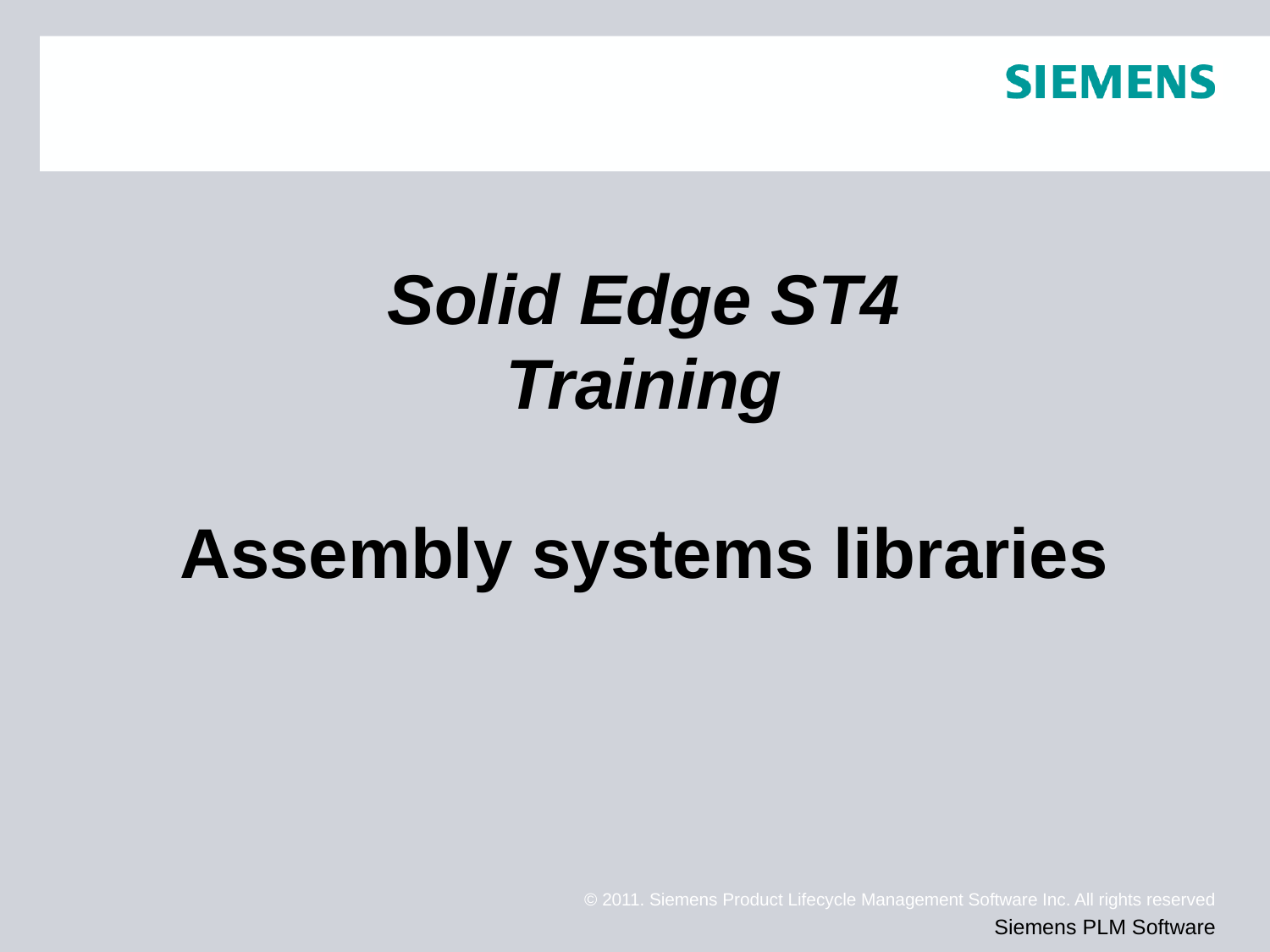

# Solid Edge ST4 Training Assembly systems libraries